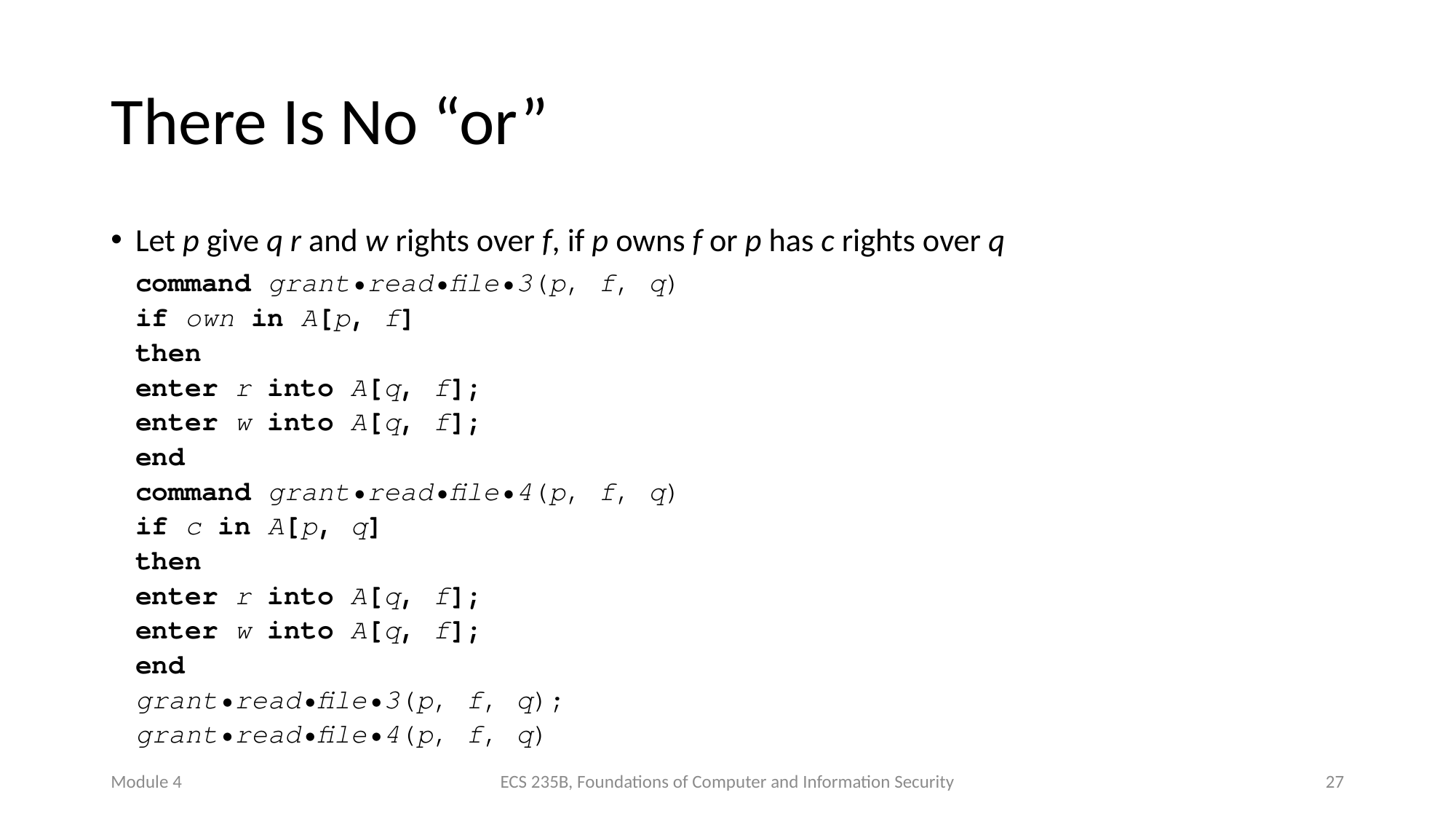

# There Is No “or”
Let p give q r and w rights over f, if p owns f or p has c rights over q
	command grant•read•file•3(p, f, q)
		if own in A[p, f]
		then
			enter r into A[q, f];
			enter w into A[q, f];
	end
	command grant•read•file•4(p, f, q)
		if c in A[p, q]
		then
			enter r into A[q, f];
			enter w into A[q, f];
	end
	grant•read•file•3(p, f, q);
	grant•read•file•4(p, f, q)

Module 4
ECS 235B, Foundations of Computer and Information Security
27